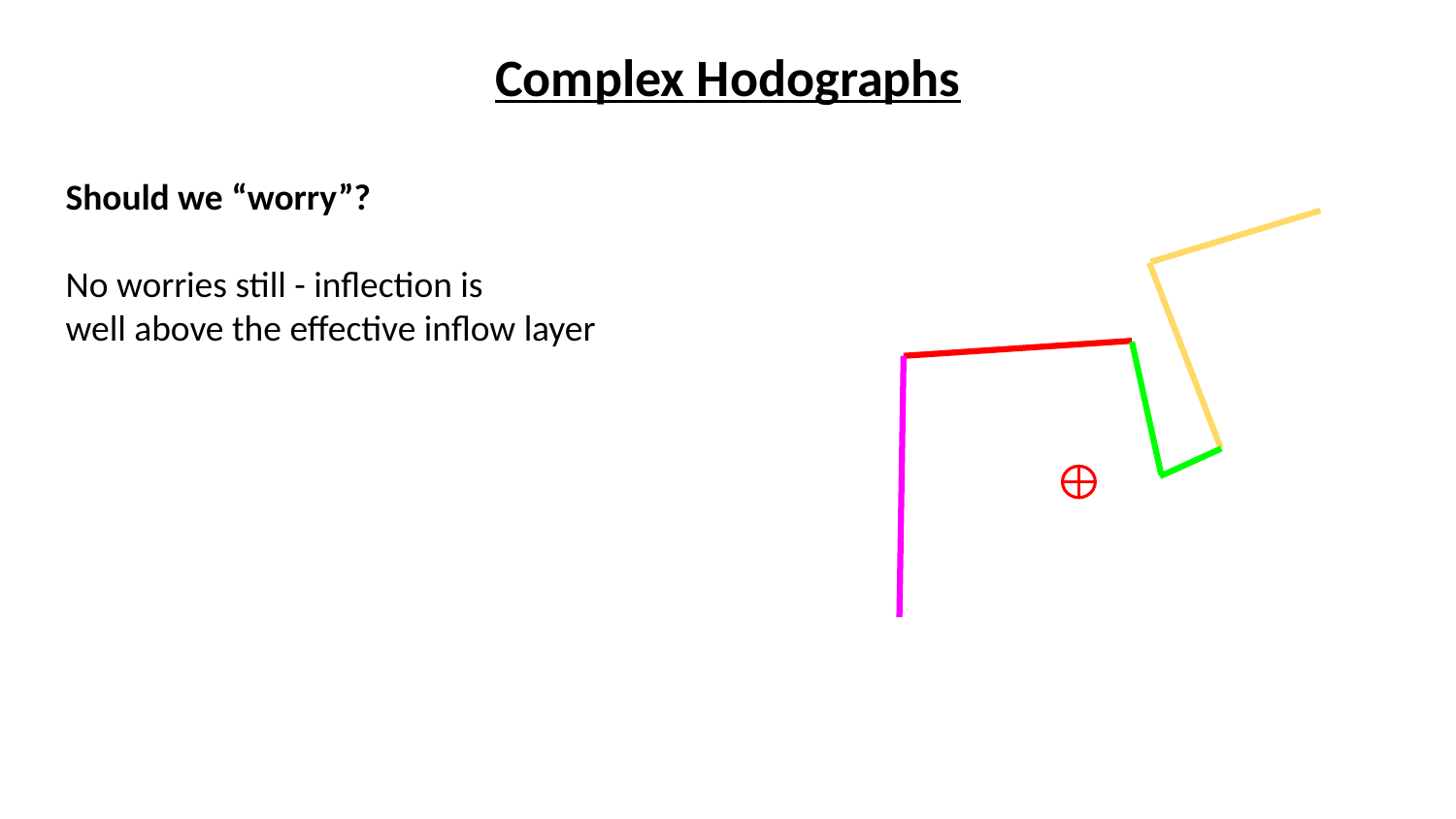

Complex Hodographs
Should we “worry”?

No worries still - inflection is
well above the effective inflow layer